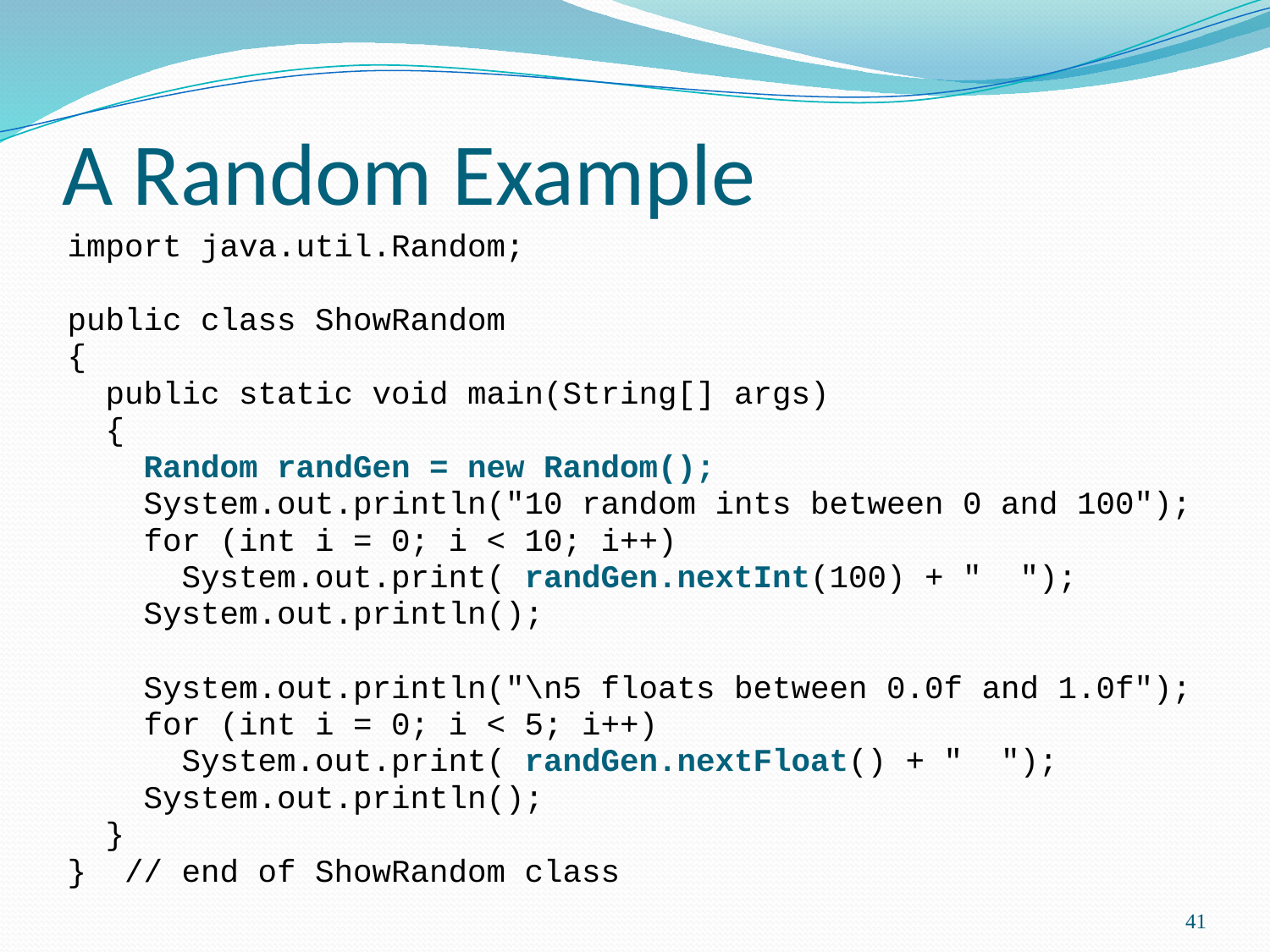

# A Random Example
import java.util.Random;

public class ShowRandom
{
  public static void main(String[] args)
  {
    Random randGen = new Random();
    System.out.println("10 random ints between 0 and 100");
    for (int i = 0; i < 10; i++)
      System.out.print( randGen.nextInt(100) + "  ");
    System.out.println();

    System.out.println("\n5 floats between 0.0f and 1.0f");
    for (int i = 0; i < 5; i++)
      System.out.print( randGen.nextFloat() + "  ");
    System.out.println();
  }
}  // end of ShowRandom class
41